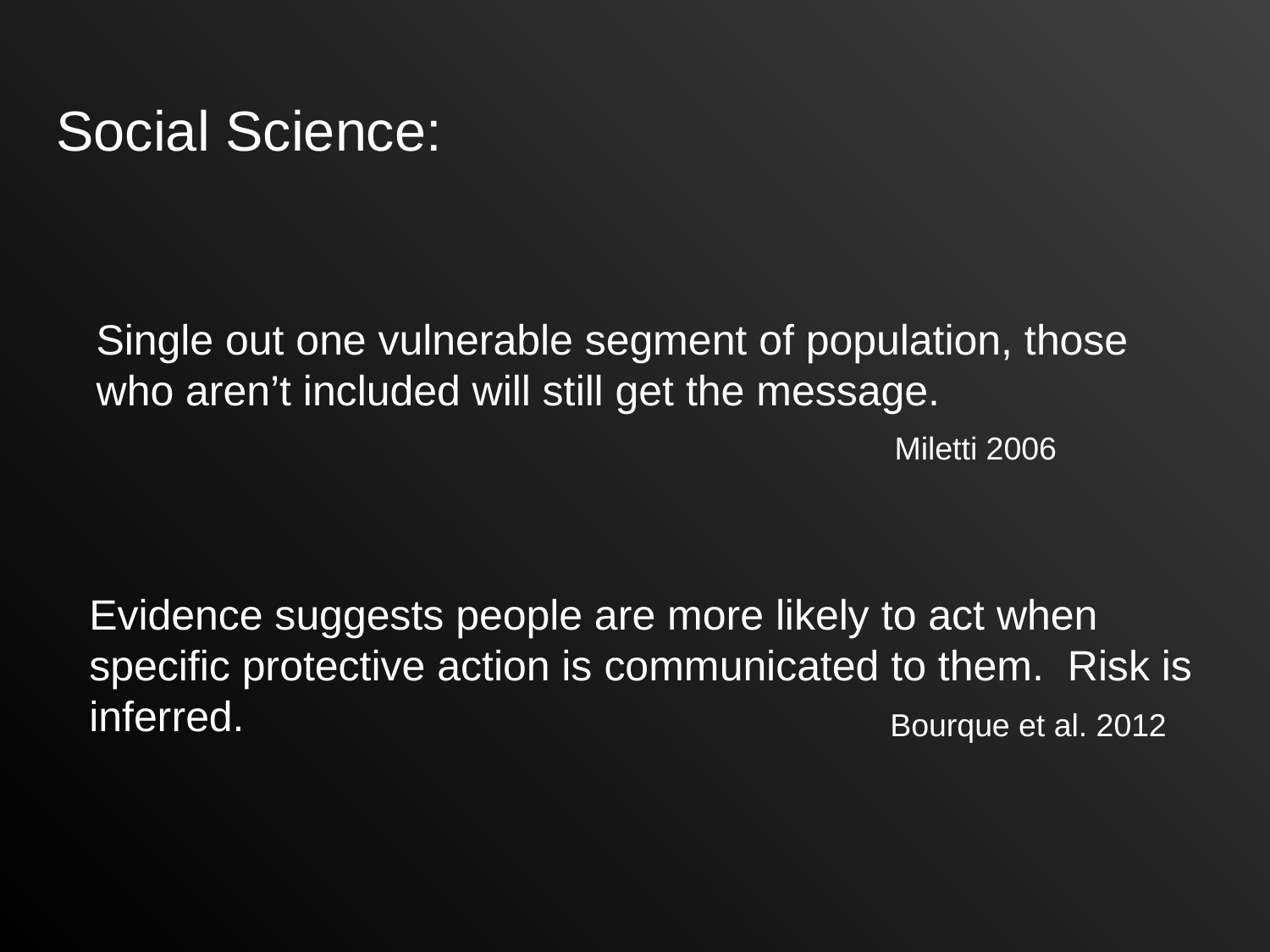

Social Science:
Single out one vulnerable segment of population, those who aren’t included will still get the message.
Miletti 2006
Evidence suggests people are more likely to act when specific protective action is communicated to them.  Risk is inferred.

Bourque et al. 2012